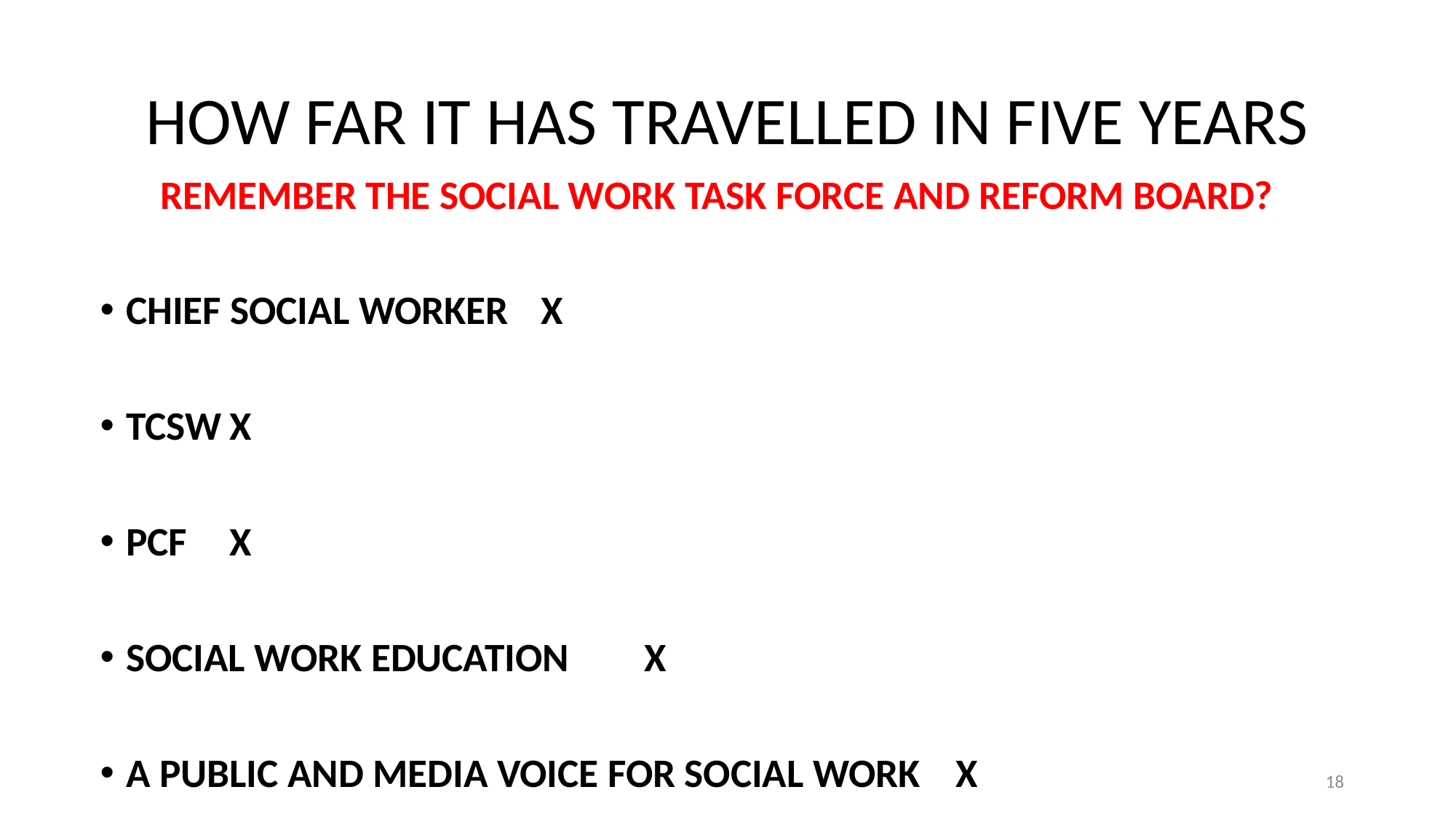

# HOW FAR IT HAS TRAVELLED IN FIVE YEARS

REMEMBER THE SOCIAL WORK TASK FORCE AND REFORM BOARD?

CHIEF SOCIAL WORKER						X

TCSW								X

PCF									X

SOCIAL WORK EDUCATION					X

A PUBLIC AND MEDIA VOICE FOR SOCIAL WORK		X

18